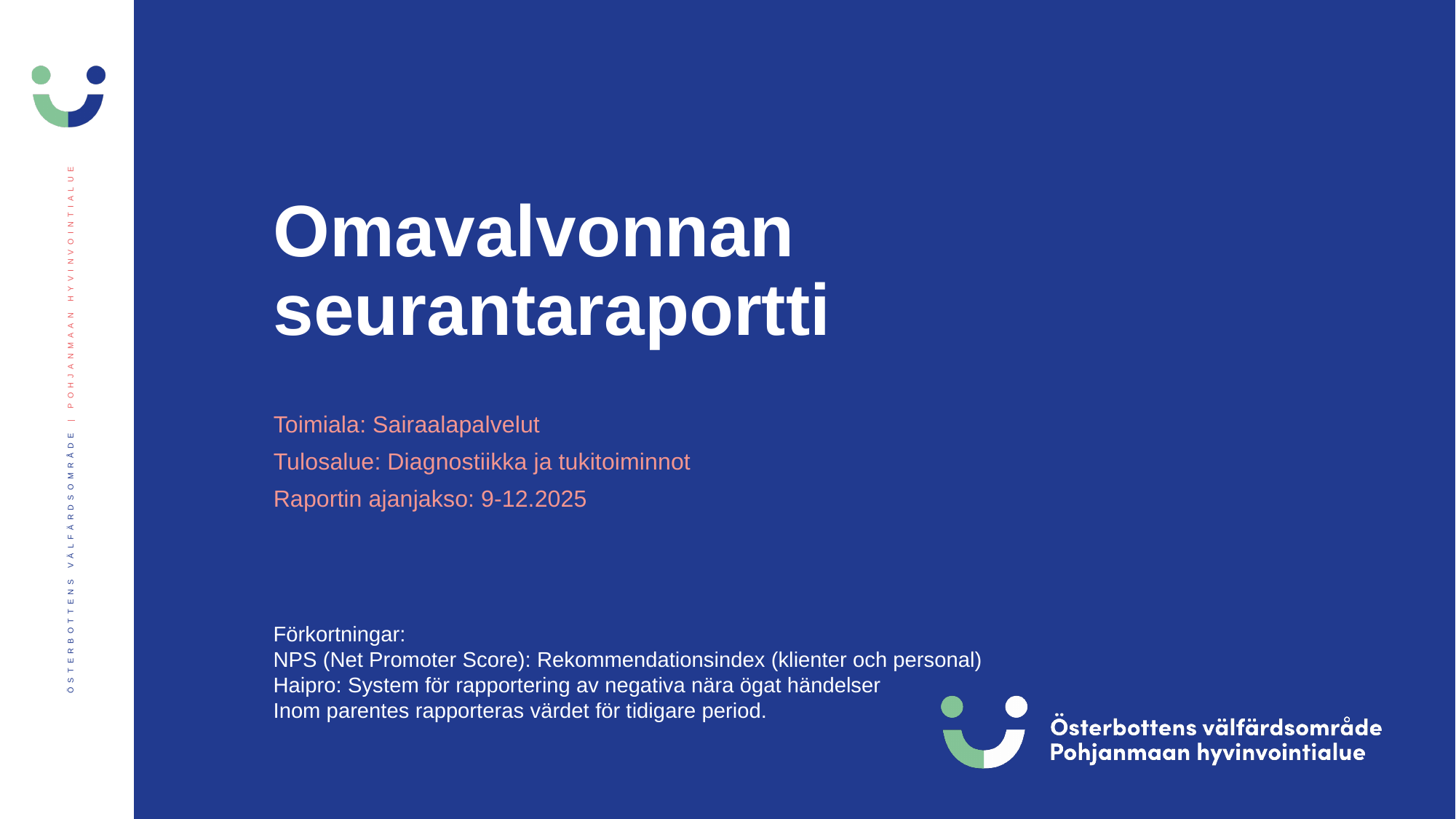

# Omavalvonnan seurantaraportti
Toimiala: Sairaalapalvelut
Tulosalue: Diagnostiikka ja tukitoiminnot
Raportin ajanjakso: 9-12.2025
Förkortningar:
NPS (Net Promoter Score): Rekommendationsindex (klienter och personal)
Haipro: System för rapportering av negativa nära ögat händelser
Inom parentes rapporteras värdet för tidigare period.